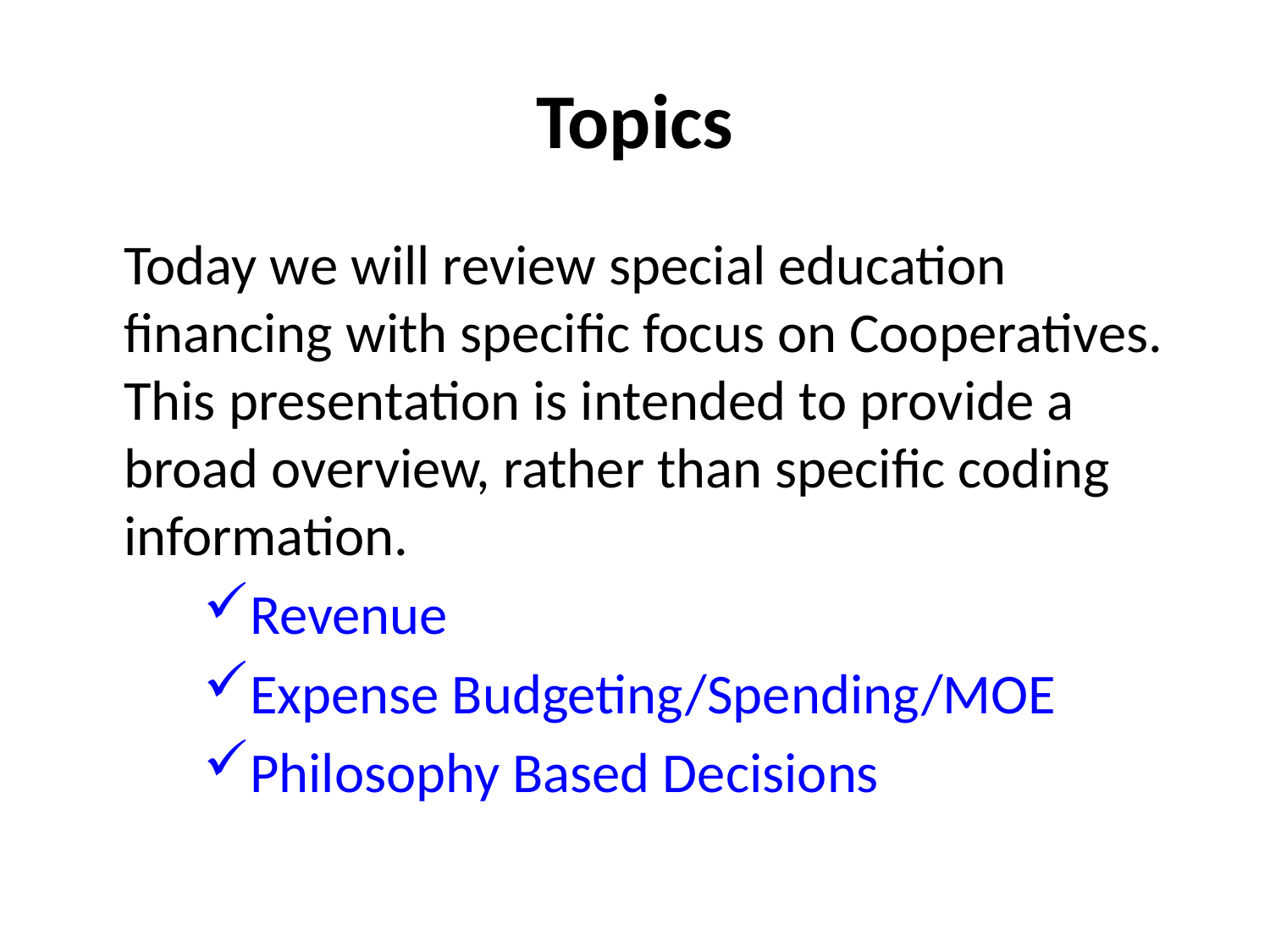

# Topics
Today we will review special education financing with specific focus on Cooperatives.  This presentation is intended to provide a broad overview, rather than specific coding information.
Revenue
Expense Budgeting/Spending/MOE
Philosophy Based Decisions